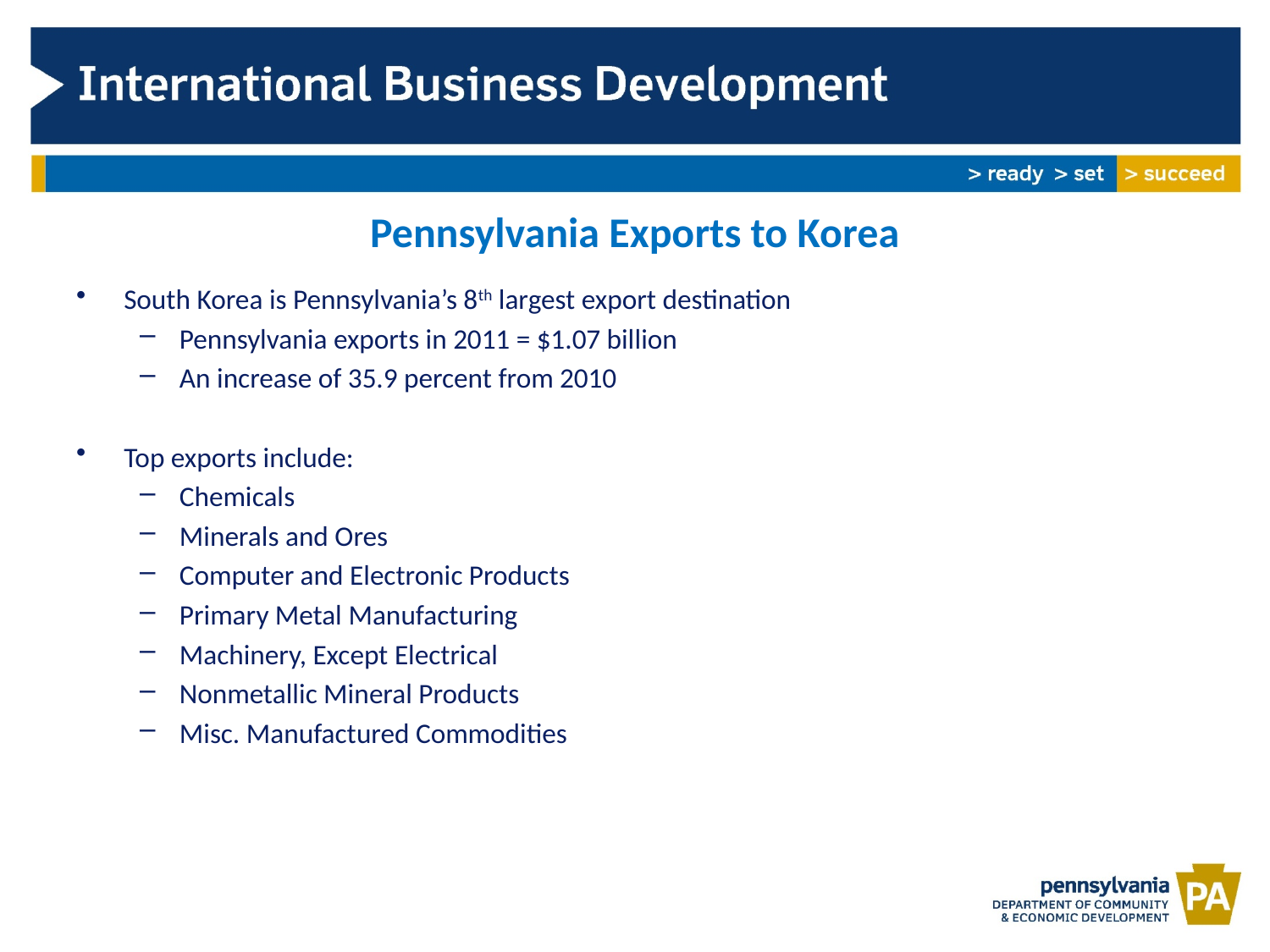

# Pennsylvania Exports to Korea
South Korea is Pennsylvania’s 8th largest export destination
Pennsylvania exports in 2011 = $1.07 billion
An increase of 35.9 percent from 2010

Top exports include:
Chemicals
Minerals and Ores
Computer and Electronic Products
Primary Metal Manufacturing
Machinery, Except Electrical
Nonmetallic Mineral Products
Misc. Manufactured Commodities